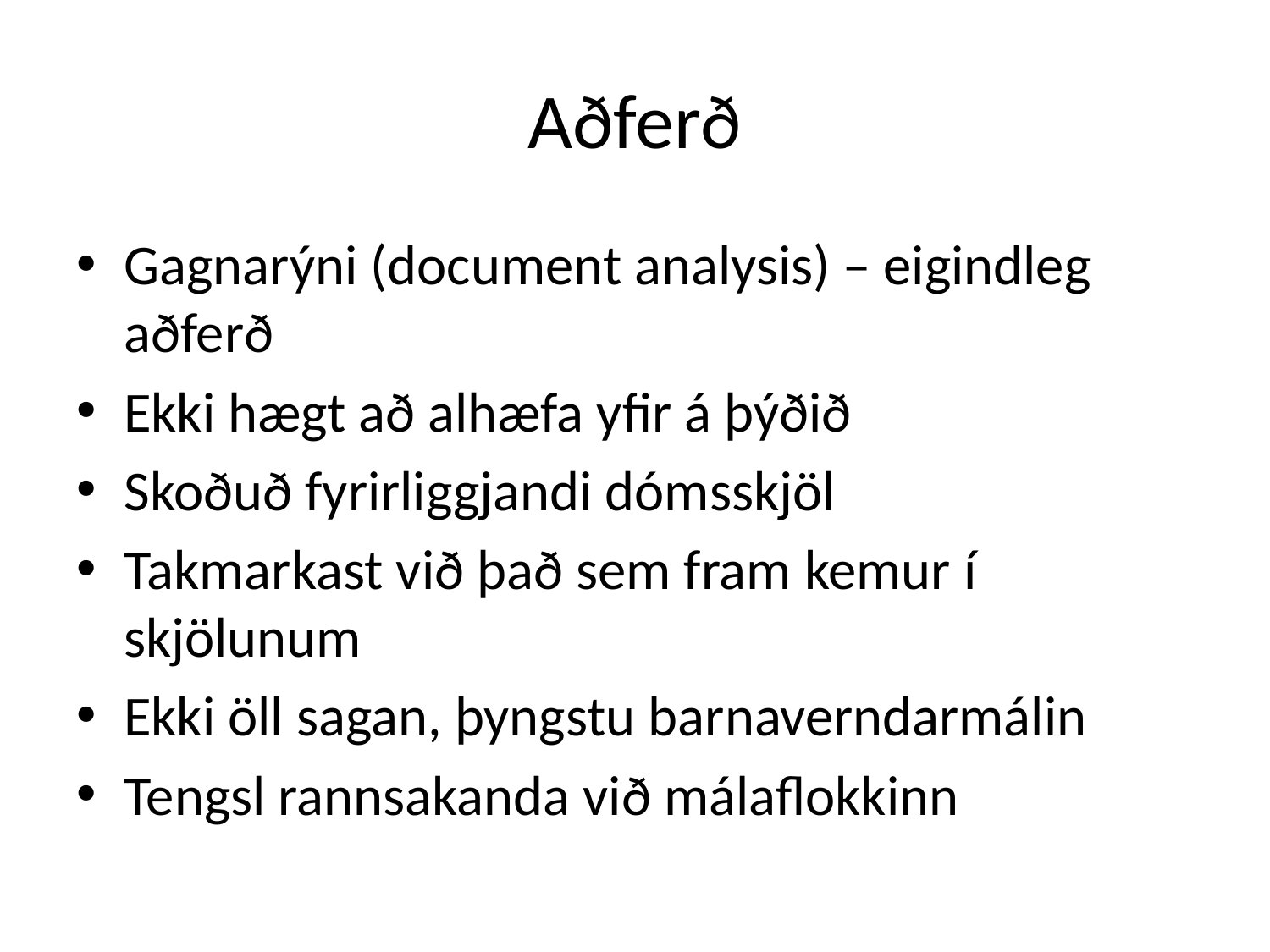

# Aðferð
Gagnarýni (document analysis) – eigindleg aðferð
Ekki hægt að alhæfa yfir á þýðið
Skoðuð fyrirliggjandi dómsskjöl
Takmarkast við það sem fram kemur í skjölunum
Ekki öll sagan, þyngstu barnaverndarmálin
Tengsl rannsakanda við málaflokkinn